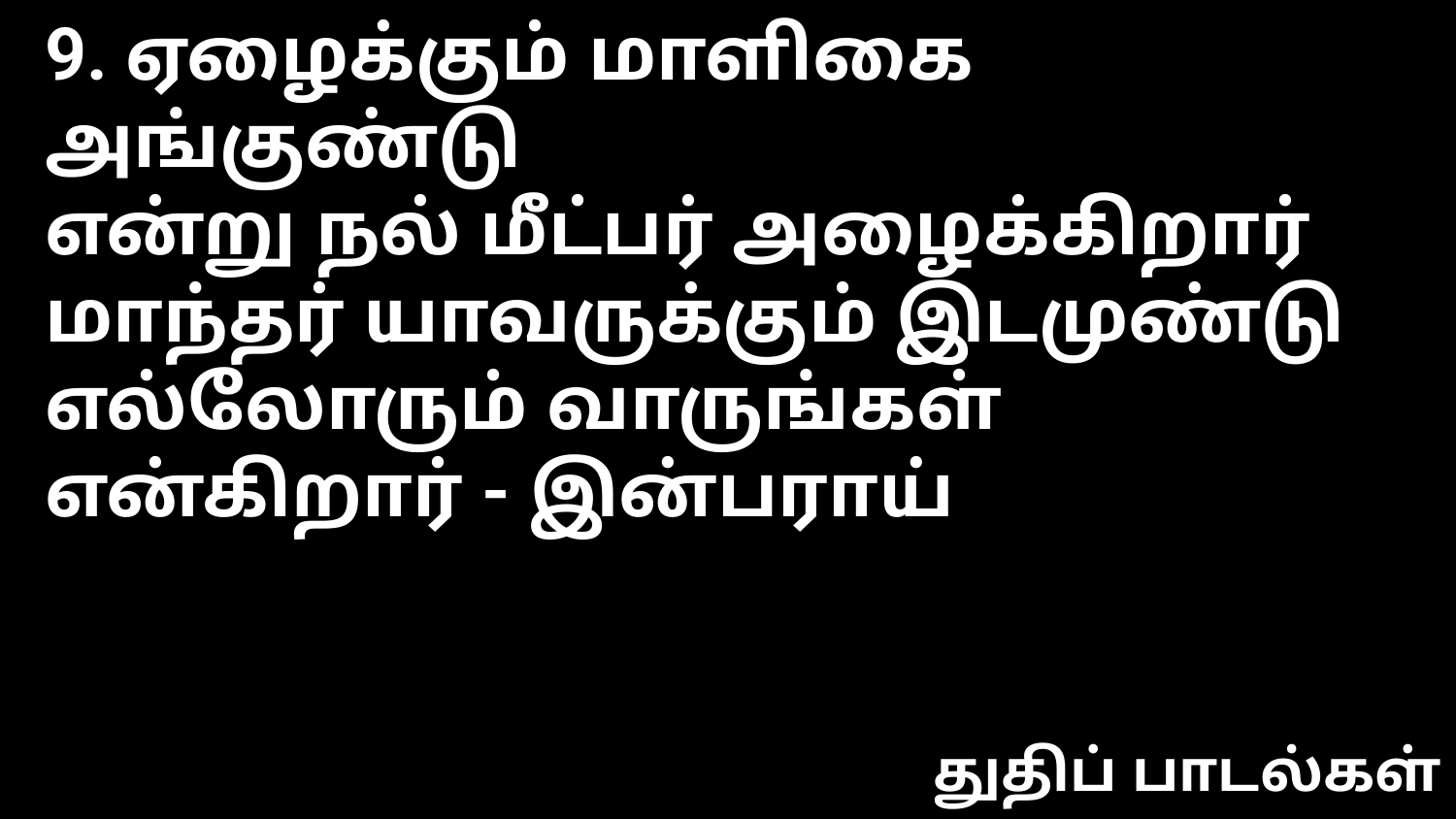

9. ஏழைக்கும் மாளிகை அங்குண்டு
என்று நல் மீட்பர் அழைக்கிறார்
மாந்தர் யாவருக்கும் இடமுண்டு
எல்லோரும் வாருங்கள் என்கிறார் - இன்பராய்

துதிப் பாடல்கள்